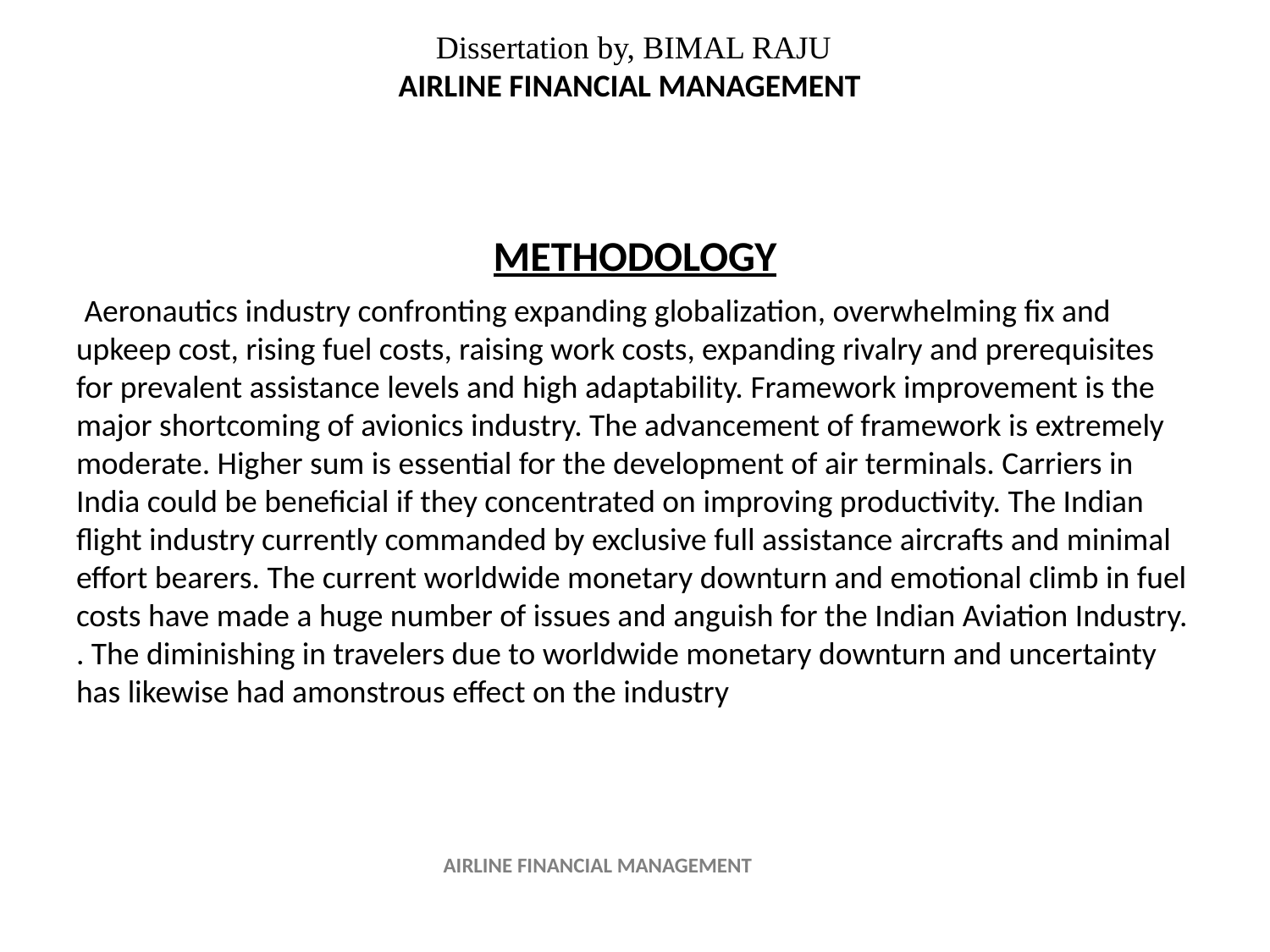

Dissertation by, BIMAL RAJU
AIRLINE FINANCIAL MANAGEMENT
METHODOLOGY
 Aeronautics industry confronting expanding globalization, overwhelming fix and upkeep cost, rising fuel costs, raising work costs, expanding rivalry and prerequisites for prevalent assistance levels and high adaptability. Framework improvement is the major shortcoming of avionics industry. The advancement of framework is extremely moderate. Higher sum is essential for the development of air terminals. Carriers in India could be beneficial if they concentrated on improving productivity. The Indian flight industry currently commanded by exclusive full assistance aircrafts and minimal effort bearers. The current worldwide monetary downturn and emotional climb in fuel costs have made a huge number of issues and anguish for the Indian Aviation Industry. . The diminishing in travelers due to worldwide monetary downturn and uncertainty has likewise had amonstrous effect on the industry
AIRLINE FINANCIAL MANAGEMENT